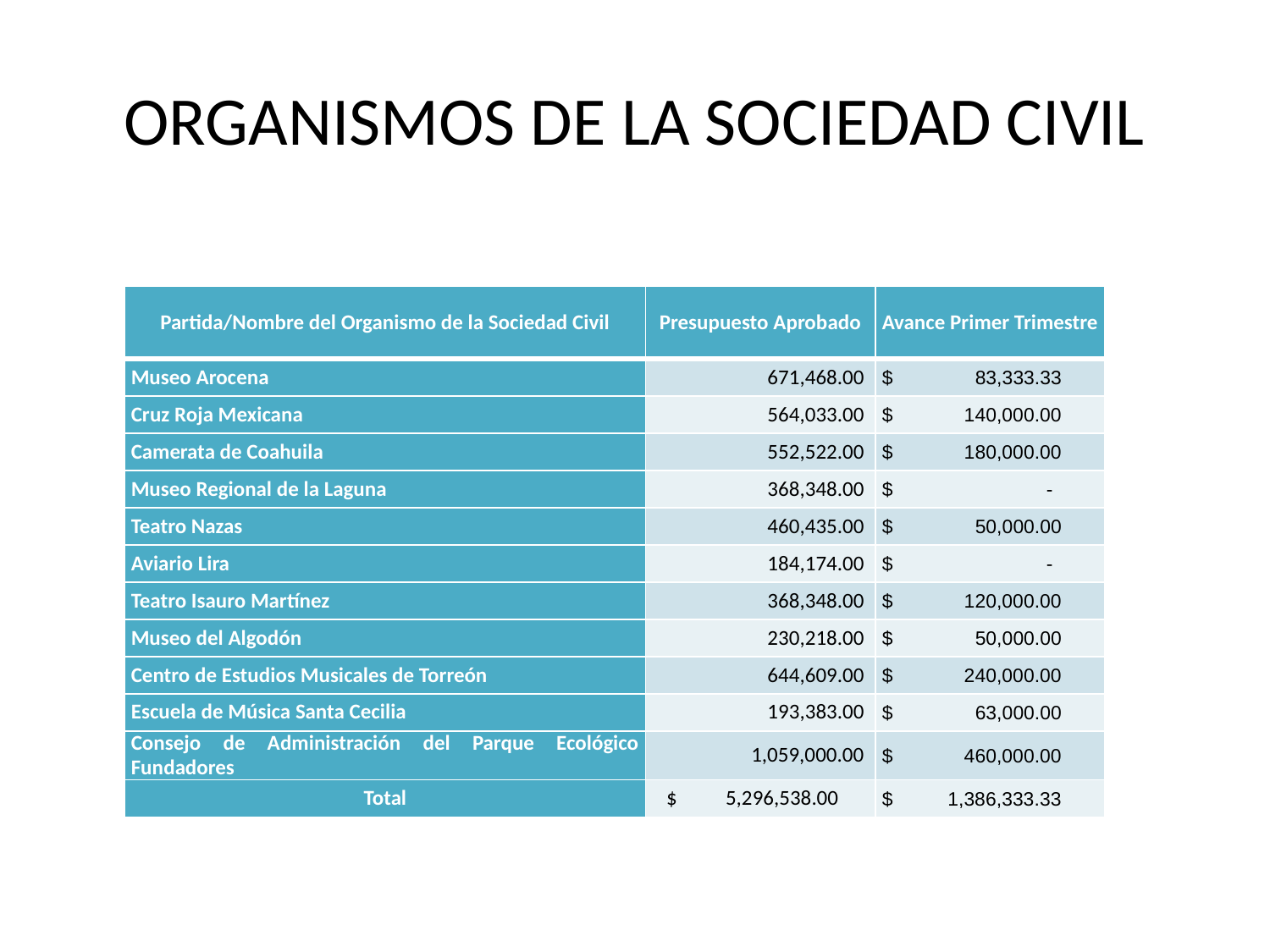

# ORGANISMOS DE LA SOCIEDAD CIVIL
| Partida/Nombre del Organismo de la Sociedad Civil | Presupuesto Aprobado | Avance Primer Trimestre |
| --- | --- | --- |
| Museo Arocena | 671,468.00 | $ 83,333.33 |
| Cruz Roja Mexicana | 564,033.00 | $ 140,000.00 |
| Camerata de Coahuila | 552,522.00 | $ 180,000.00 |
| Museo Regional de la Laguna | 368,348.00 | $ - |
| Teatro Nazas | 460,435.00 | $ 50,000.00 |
| Aviario Lira | 184,174.00 | $ - |
| Teatro Isauro Martínez | 368,348.00 | $ 120,000.00 |
| Museo del Algodón | 230,218.00 | $ 50,000.00 |
| Centro de Estudios Musicales de Torreón | 644,609.00 | $ 240,000.00 |
| Escuela de Música Santa Cecilia | 193,383.00 | $ 63,000.00 |
| Consejo de Administración del Parque Ecológico Fundadores | 1,059,000.00 | $ 460,000.00 |
| Total | $ 5,296,538.00 | $ 1,386,333.33 |